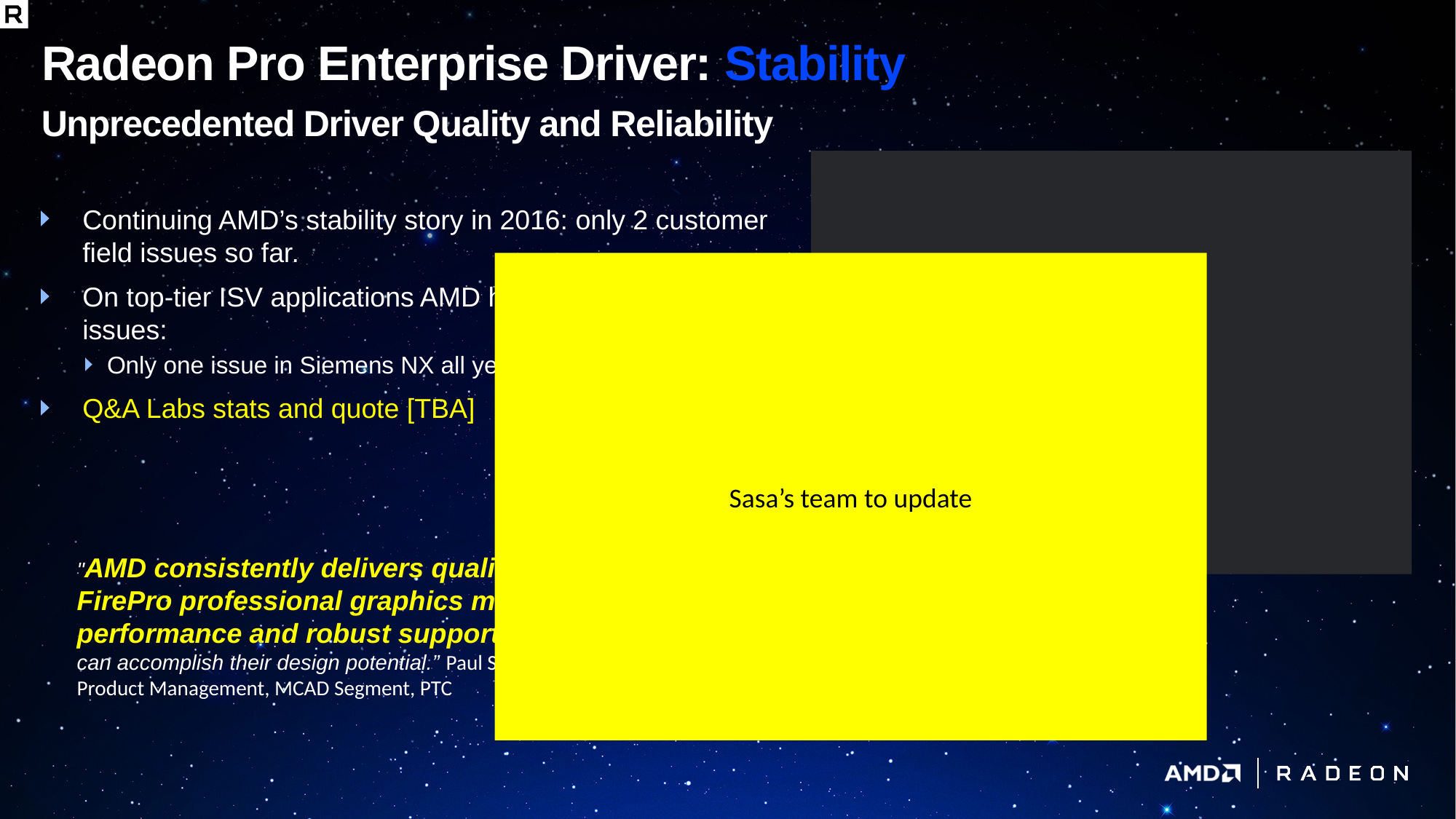

# Radeon Pro Enterprise Driver: Stability
Unprecedented Driver Quality and Reliability
Q&A IMAGE TBD
Continuing AMD’s stability story in 2016: only 2 customer field issues so far.
On top-tier ISV applications AMD has as few as zero issues:
Only one issue in Siemens NX all year.
Q&A Labs stats and quote [TBA]

Sasa’s team to update
"AMD consistently delivers quality drivers for AMD FirePro professional graphics matched with performance and robust support, so that Creo customers can accomplish their design potential.” Paul Sagar, Vice President of Product Management, MCAD Segment, PTC